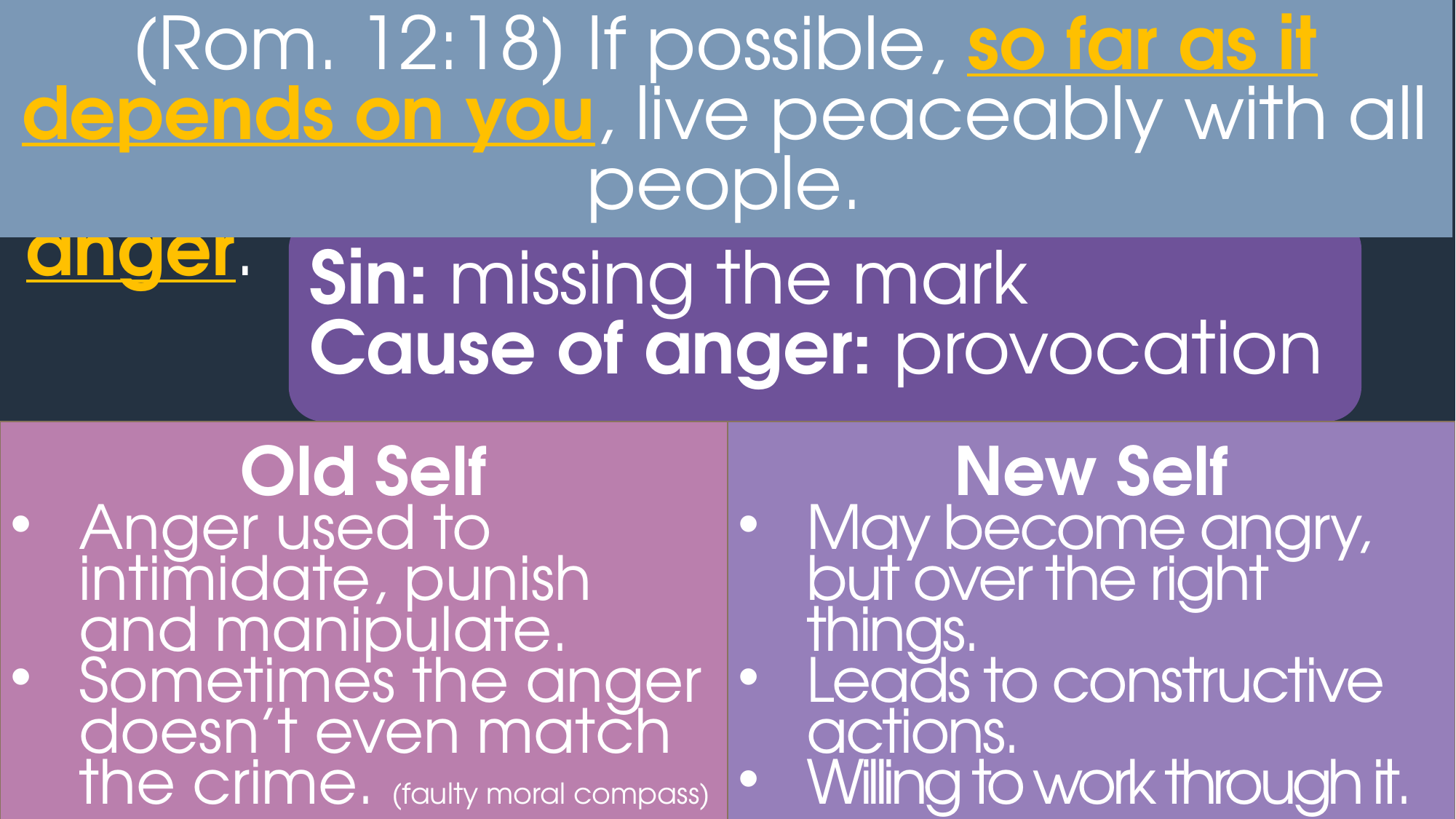

(Rom. 12:18) If possible, so far as it depends on you, live peaceably with all people.
26.  Be angry and do not sin; do not let the sun go down on the cause of your anger.
Sin: missing the mark
Cause of anger: provocation
New Self
May become angry, but over the right things.
Leads to constructive actions.
Willing to work through it.
Old Self
Anger used to intimidate, punish and manipulate.
Sometimes the anger doesn’t even match the crime. (faulty moral compass)
Ephesians